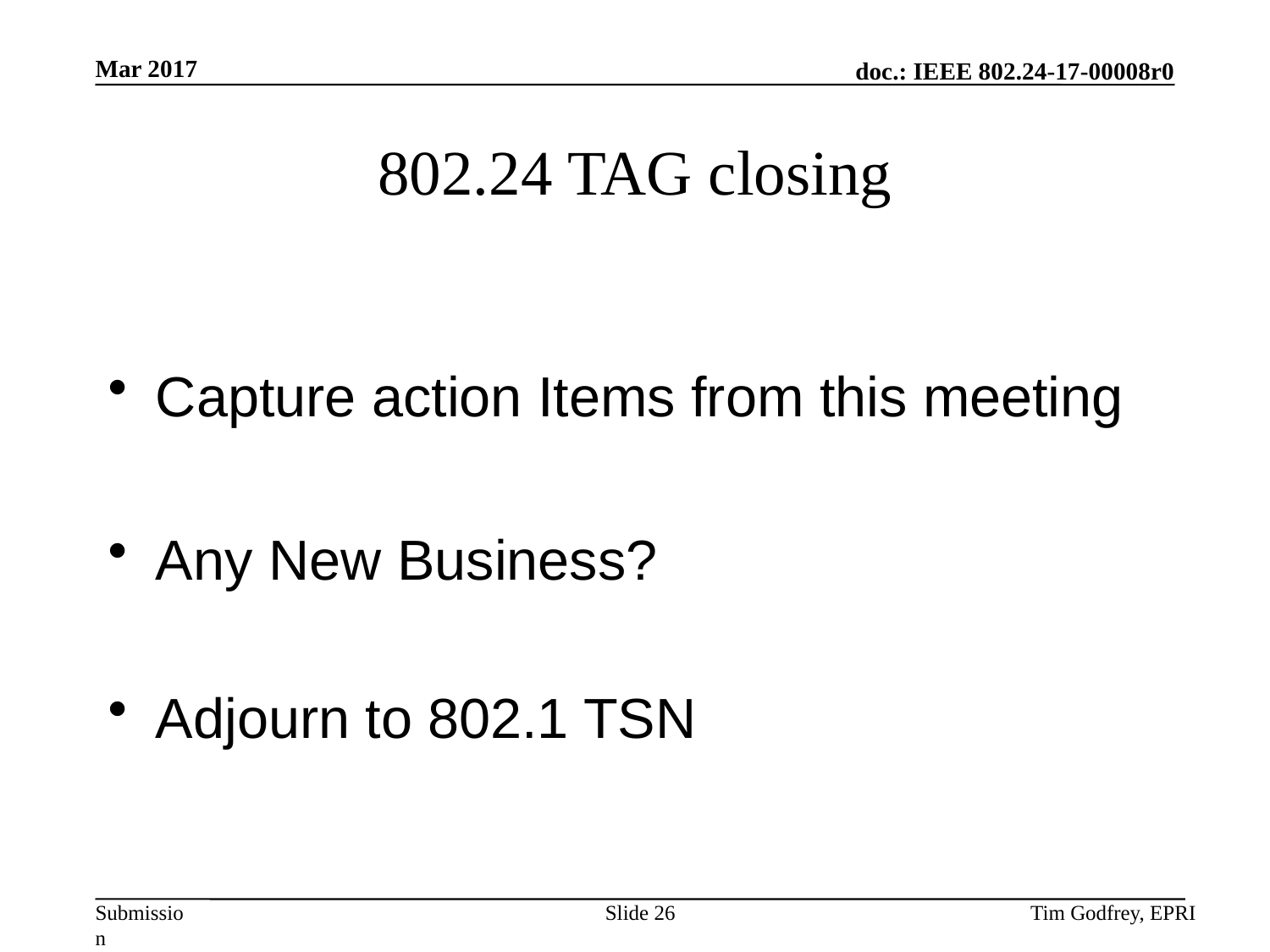

# 802.24 TAG closing

Capture action Items from this meeting

Any New Business?

Adjourn to 802.1 TSN

Slide 26
Tim Godfrey, EPRI